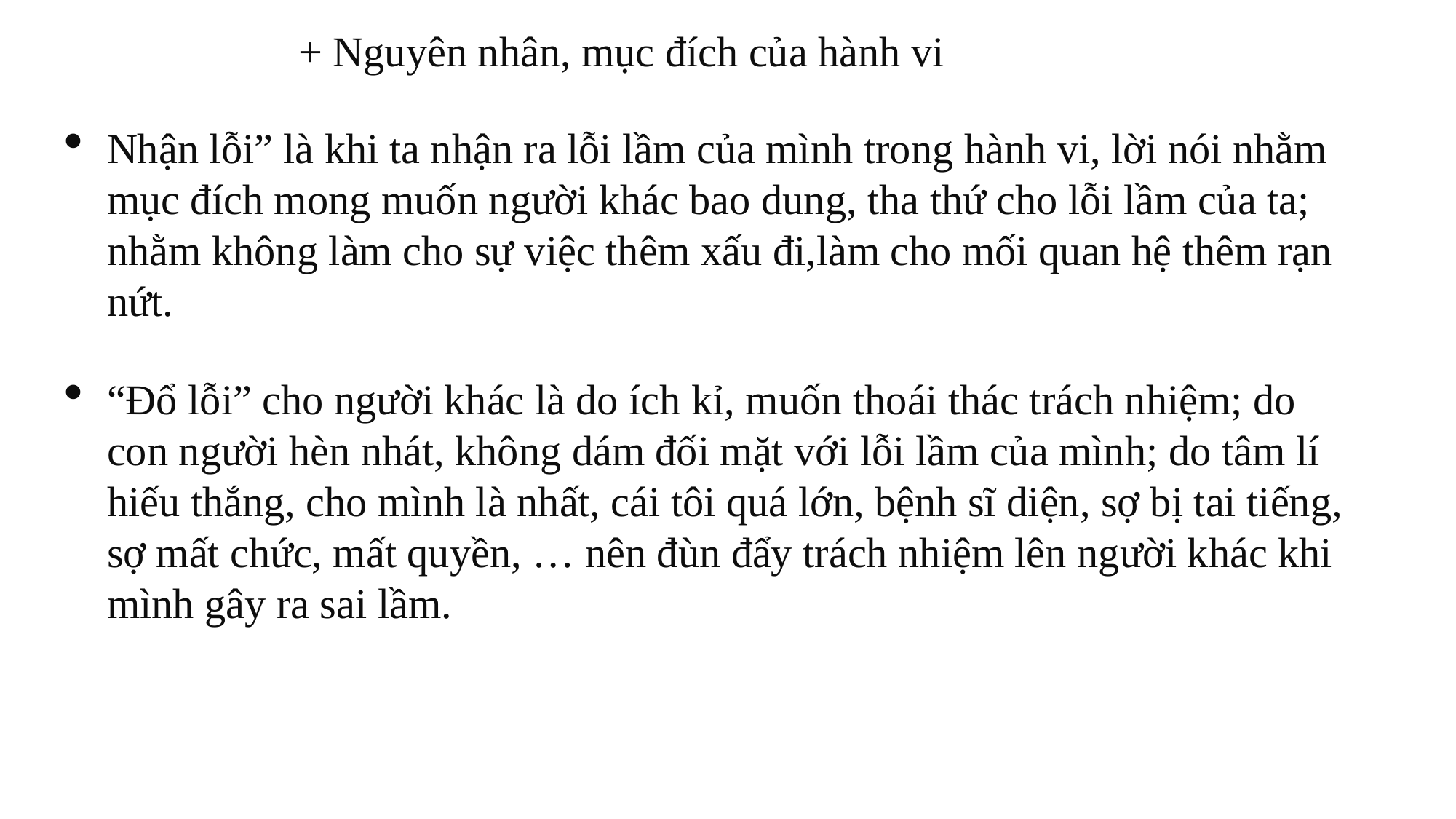

+ Nguyên nhân, mục đích của hành vi
Nhận lỗi” là khi ta nhận ra lỗi lầm của mình trong hành vi, lời nói nhằm mục đích mong muốn người khác bao dung, tha thứ cho lỗi lầm của ta; nhằm không làm cho sự việc thêm xấu đi,làm cho mối quan hệ thêm rạn nứt.
“Đổ lỗi” cho người khác là do ích kỉ, muốn thoái thác trách nhiệm; do con người hèn nhát, không dám đối mặt với lỗi lầm của mình; do tâm lí hiếu thắng, cho mình là nhất, cái tôi quá lớn, bệnh sĩ diện, sợ bị tai tiếng, sợ mất chức, mất quyền, … nên đùn đẩy trách nhiệm lên người khác khi mình gây ra sai lầm.